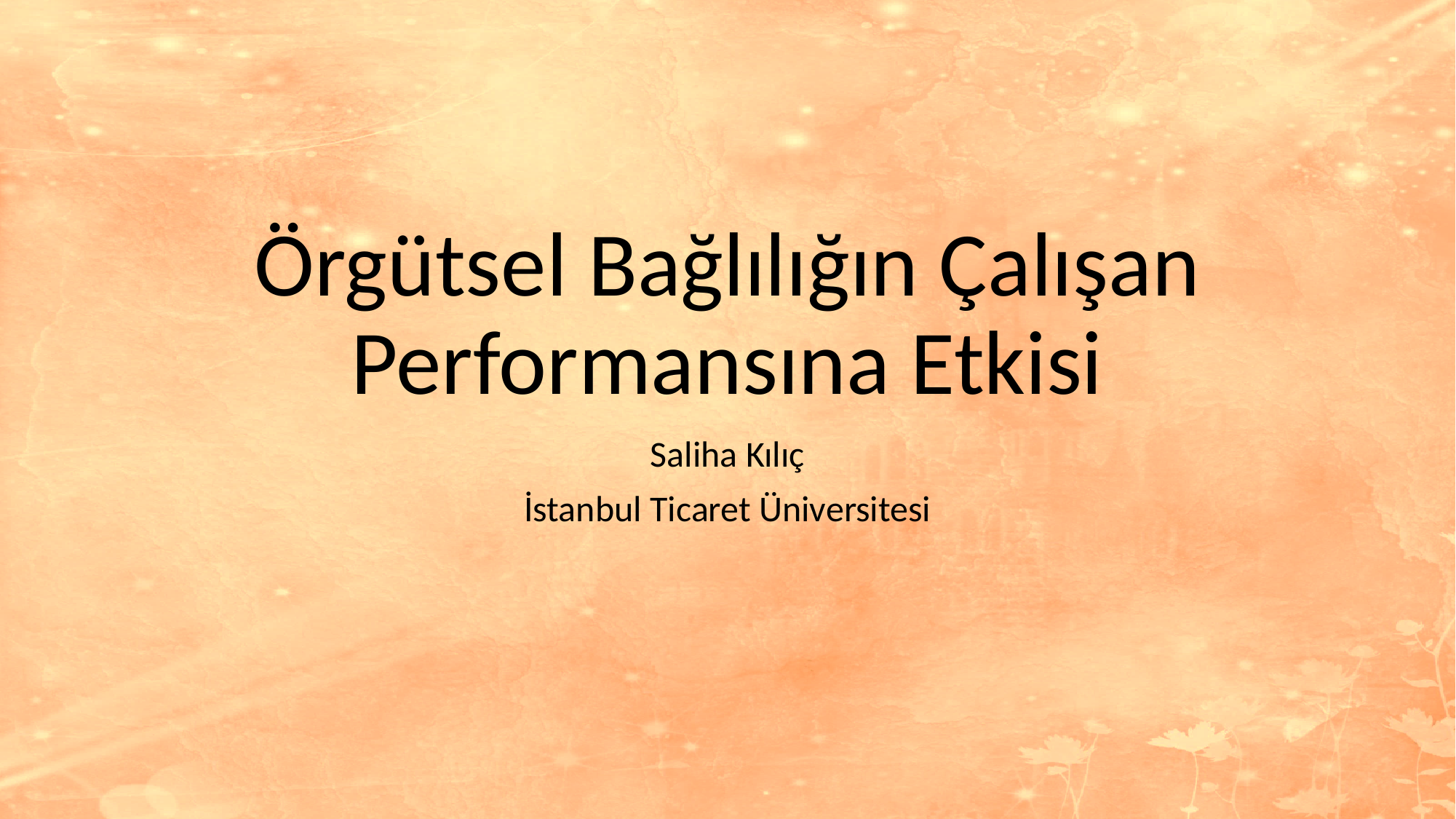

# Örgütsel Bağlılığın Çalışan Performansına Etkisi
Saliha Kılıç
İstanbul Ticaret Üniversitesi